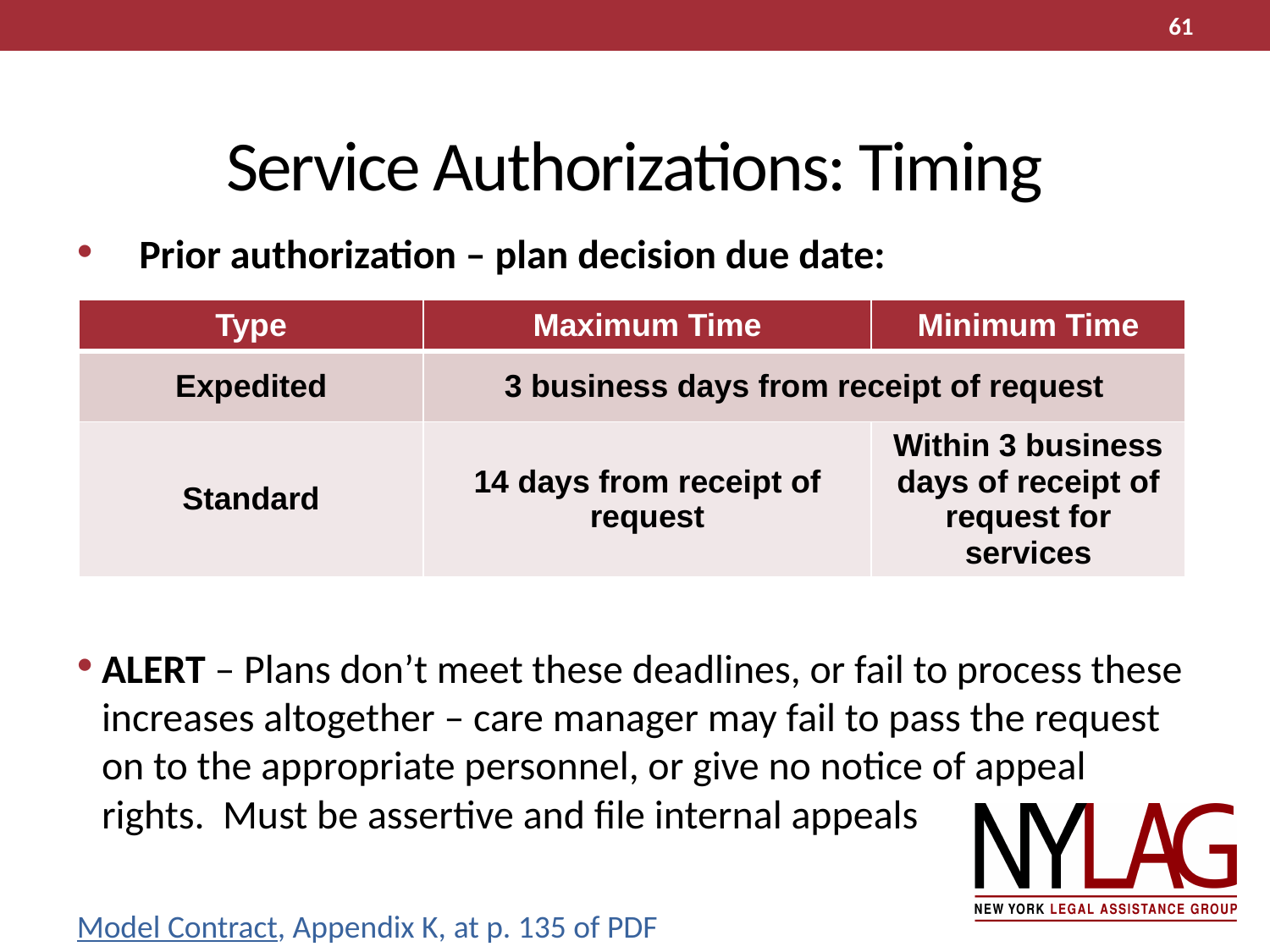

Service Authorizations: Timing
Prior authorization – plan decision due date:

ALERT – Plans don’t meet these deadlines, or fail to process these increases altogether – care manager may fail to pass the request on to the appropriate personnel, or give no notice of appeal rights.  Must be assertive and file internal appeals

61
| Type | Maximum Time | Minimum Time |
| --- | --- | --- |
| Expedited | 3 business days from receipt of request |  |
| Standard | 14 days from receipt of request | Within 3 business days of receipt of request for services |
Model Contract, Appendix K, at p. 135 of PDF